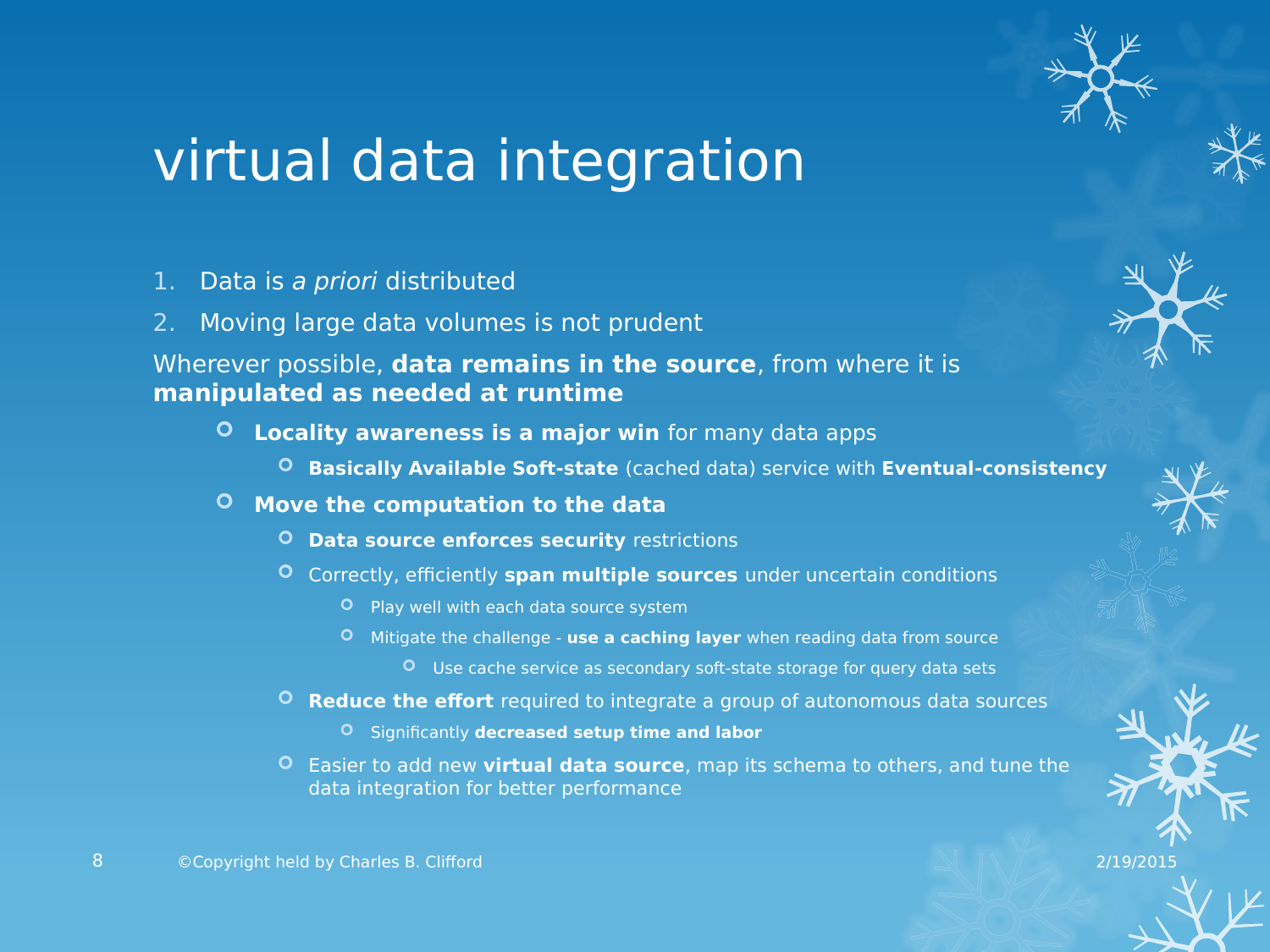

# virtual data integration
Data is a priori distributed
Moving large data volumes is not prudent
Wherever possible, data remains in the source, from where it is manipulated as needed at runtime
Locality awareness is a major win for many data apps
Basically Available Soft-state (cached data) service with Eventual-consistency
Move the computation to the data
Data source enforces security restrictions
Correctly, efficiently span multiple sources under uncertain conditions
Play well with each data source system
Mitigate the challenge - use a caching layer when reading data from source
Use cache service as secondary soft-state storage for query data sets
Reduce the effort required to integrate a group of autonomous data sources
Significantly decreased setup time and labor
Easier to add new virtual data source, map its schema to others, and tune the data integration for better performance
8
©Copyright held by Charles B. Clifford
2/19/2015